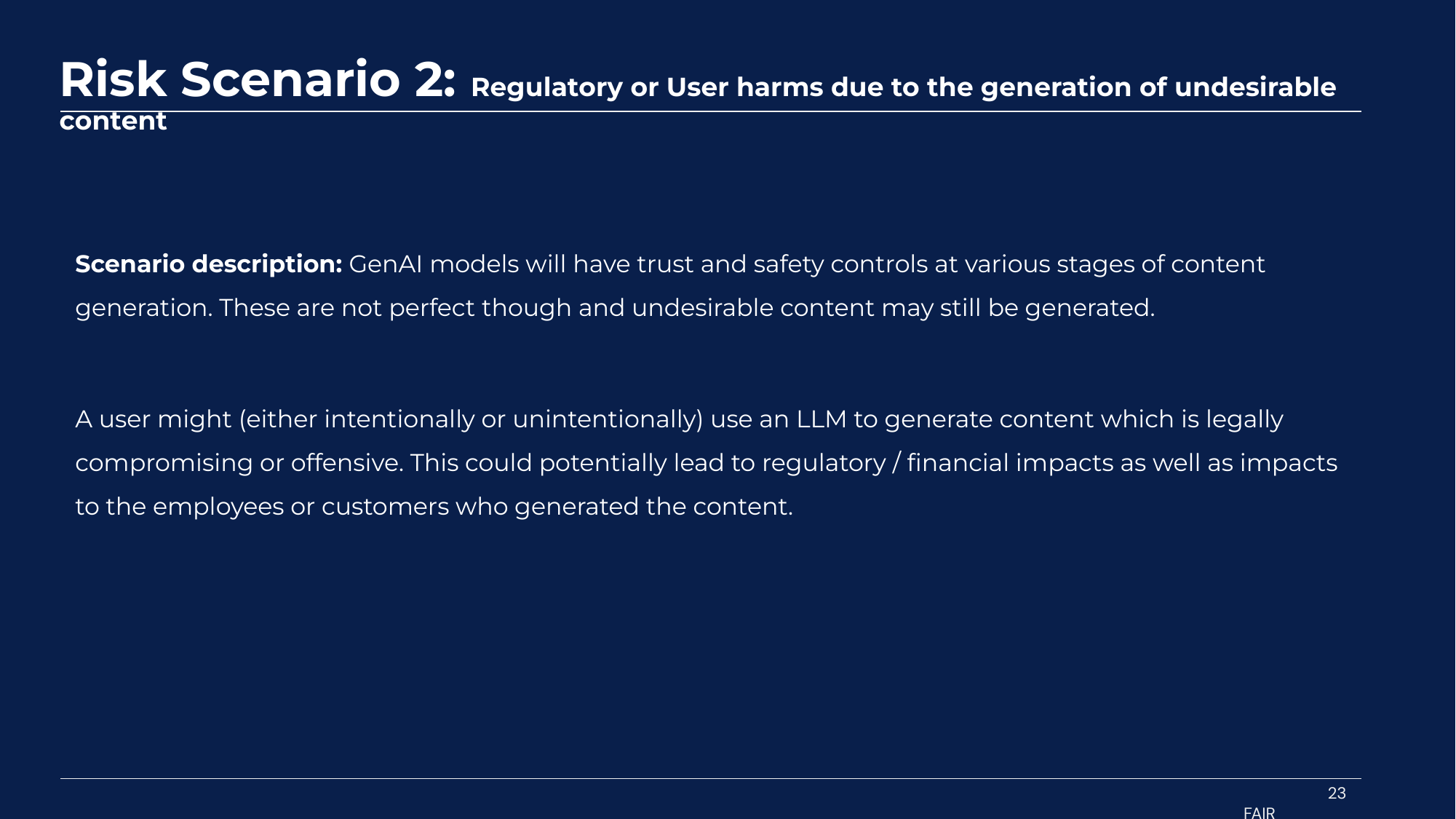

# Risk Scenario 2: Regulatory or User harms due to the generation of undesirable content
Scenario description: GenAI models will have trust and safety controls at various stages of content generation. These are not perfect though and undesirable content may still be generated.

A user might (either intentionally or unintentionally) use an LLM to generate content which is legally compromising or offensive. This could potentially lead to regulatory / financial impacts as well as impacts to the employees or customers who generated the content.
23